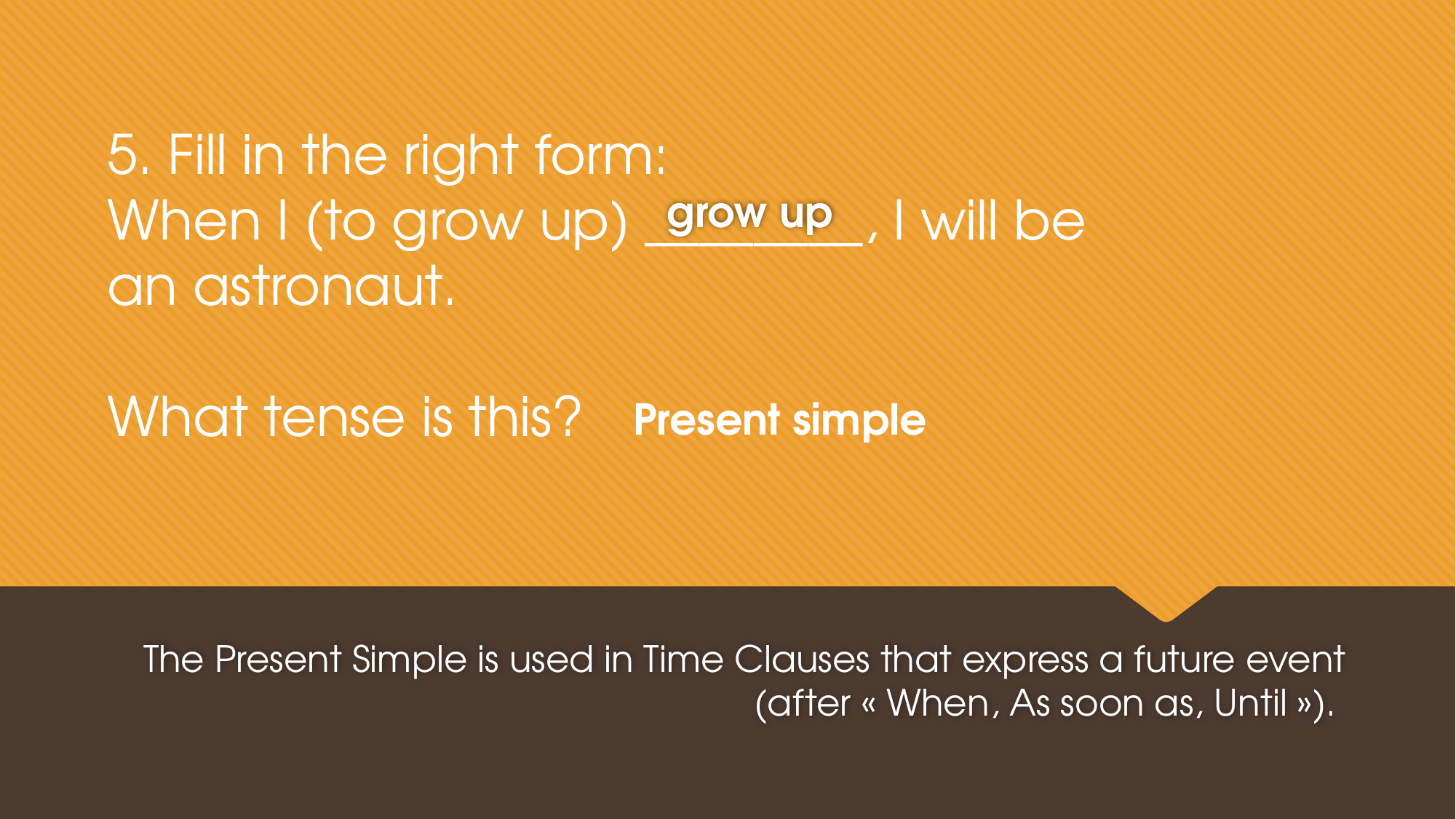

5. Fill in the right form:
When I (to grow up) ________, I will be an astronaut.
What tense is this?
# grow up
Present simple
The Present Simple is used in Time Clauses that express a future event (after « When, As soon as, Until »).